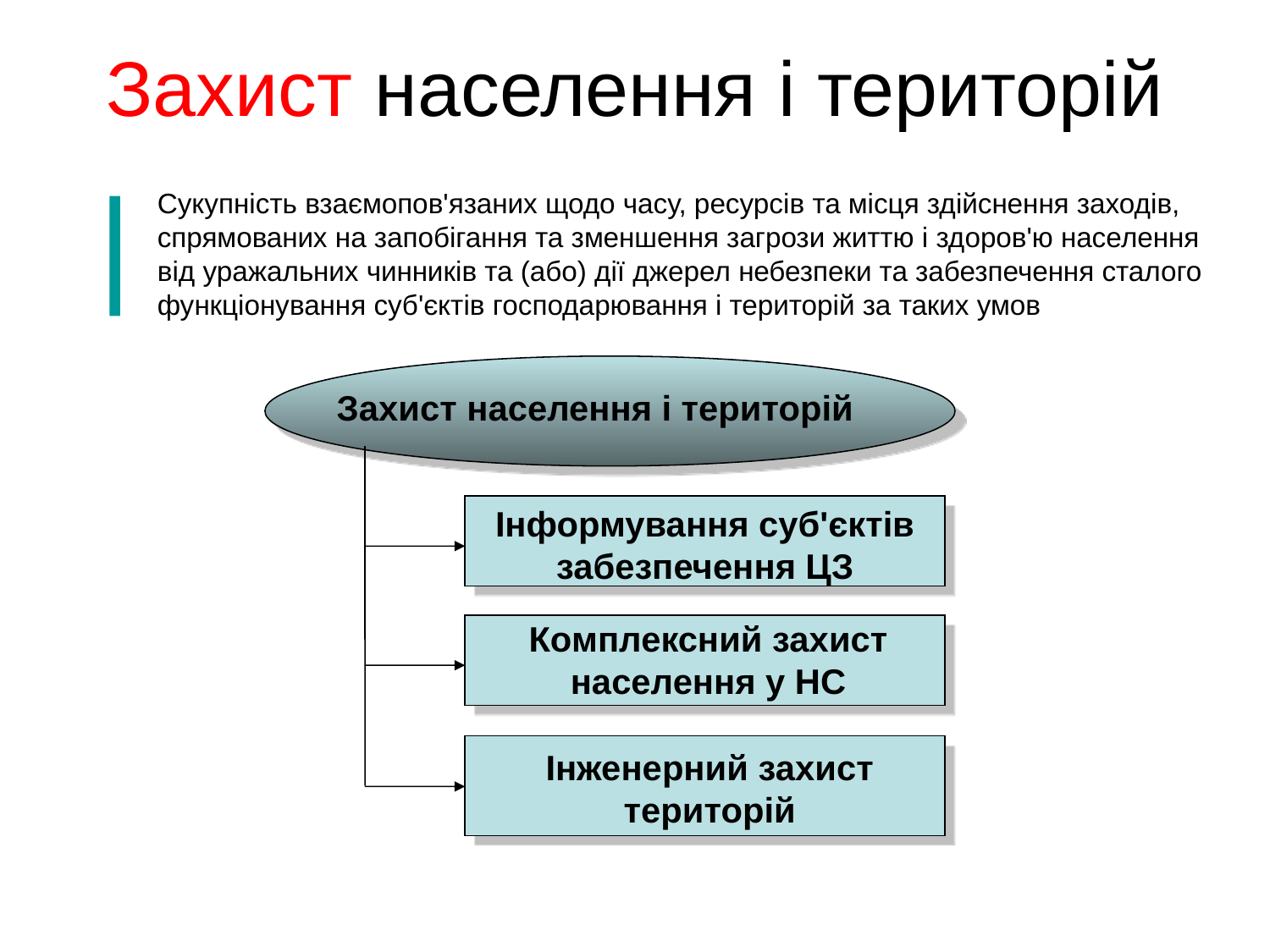

Захист населення і територій
Сукупність взаємопов'язаних щодо часу, ресурсів та місця здійснення заходів, спрямованих на запобігання та зменшення загрози життю і здоров'ю населення  від уражальних чинників та (або) дії джерел небезпеки та забезпечення сталого функціонування суб'єктів господарювання і територій за таких умов

Захист населення і територій

Інформування суб'єктів
забезпечення ЦЗ

Комплексний захист
населення у НС

Інженерний захист
територій